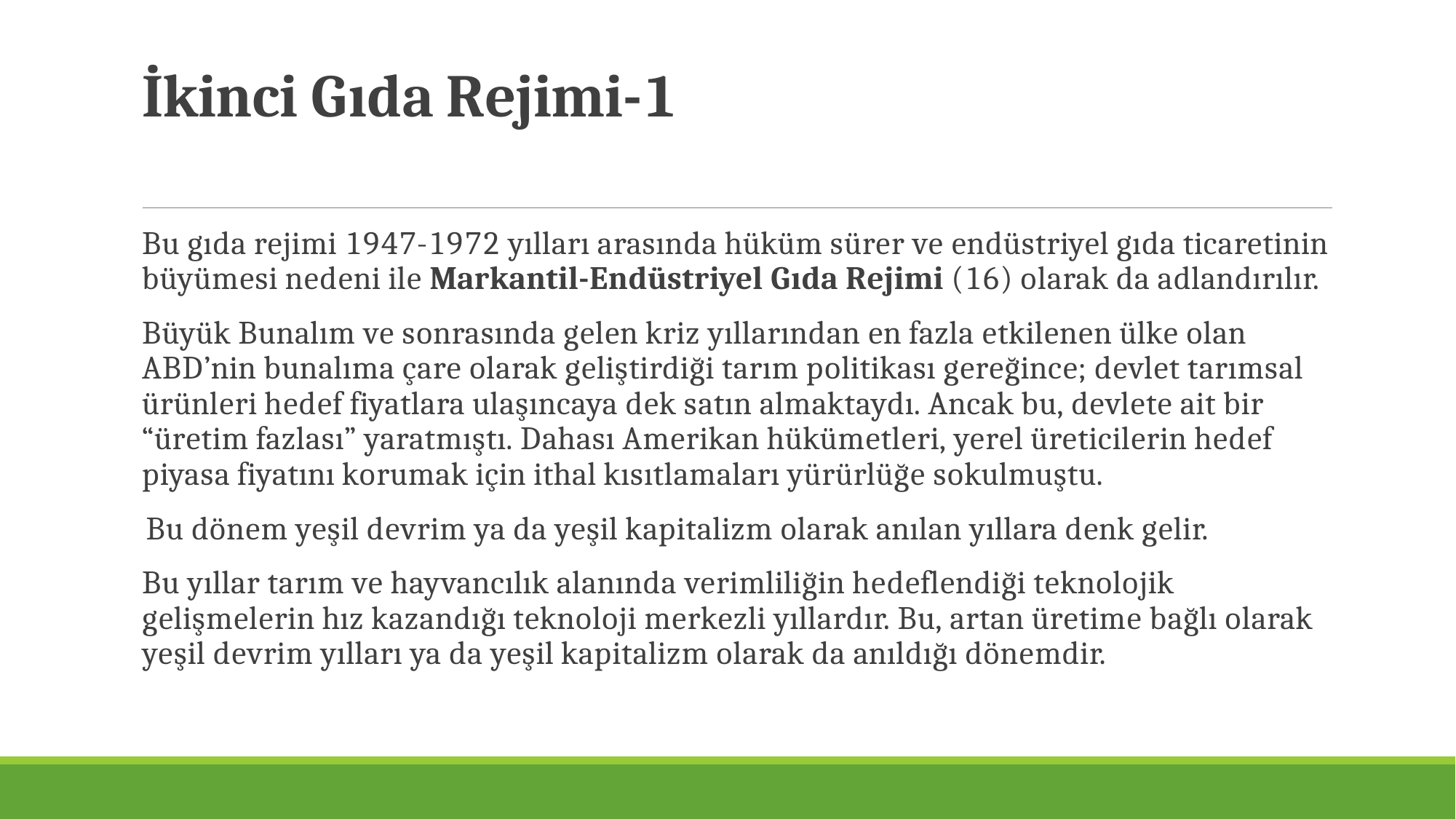

# İkinci Gıda Rejimi-1
Bu gıda rejimi 1947-1972 yılları arasında hüküm sürer ve endüstriyel gıda ticaretinin büyümesi nedeni ile Markantil-Endüstriyel Gıda Rejimi (16) olarak da adlandırılır.
Büyük Bunalım ve sonrasında gelen kriz yıllarından en fazla etkilenen ülke olan ABD’nin bunalıma çare olarak geliştirdiği tarım politikası gereğince; devlet tarımsal ürünleri hedef fiyatlara ulaşıncaya dek satın almaktaydı. Ancak bu, devlete ait bir “üretim fazlası” yaratmıştı. Dahası Amerikan hükümetleri, yerel üreticilerin hedef piyasa fiyatını korumak için ithal kısıtlamaları yürürlüğe sokulmuştu.
  Bu dönem yeşil devrim ya da yeşil kapitalizm olarak anılan yıllara denk gelir.
Bu yıllar tarım ve hayvancılık alanında verimliliğin hedeflendiği teknolojik gelişmelerin hız kazandığı teknoloji merkezli yıllardır. Bu, artan üretime bağlı olarak yeşil devrim yılları ya da yeşil kapitalizm olarak da anıldığı dönemdir.